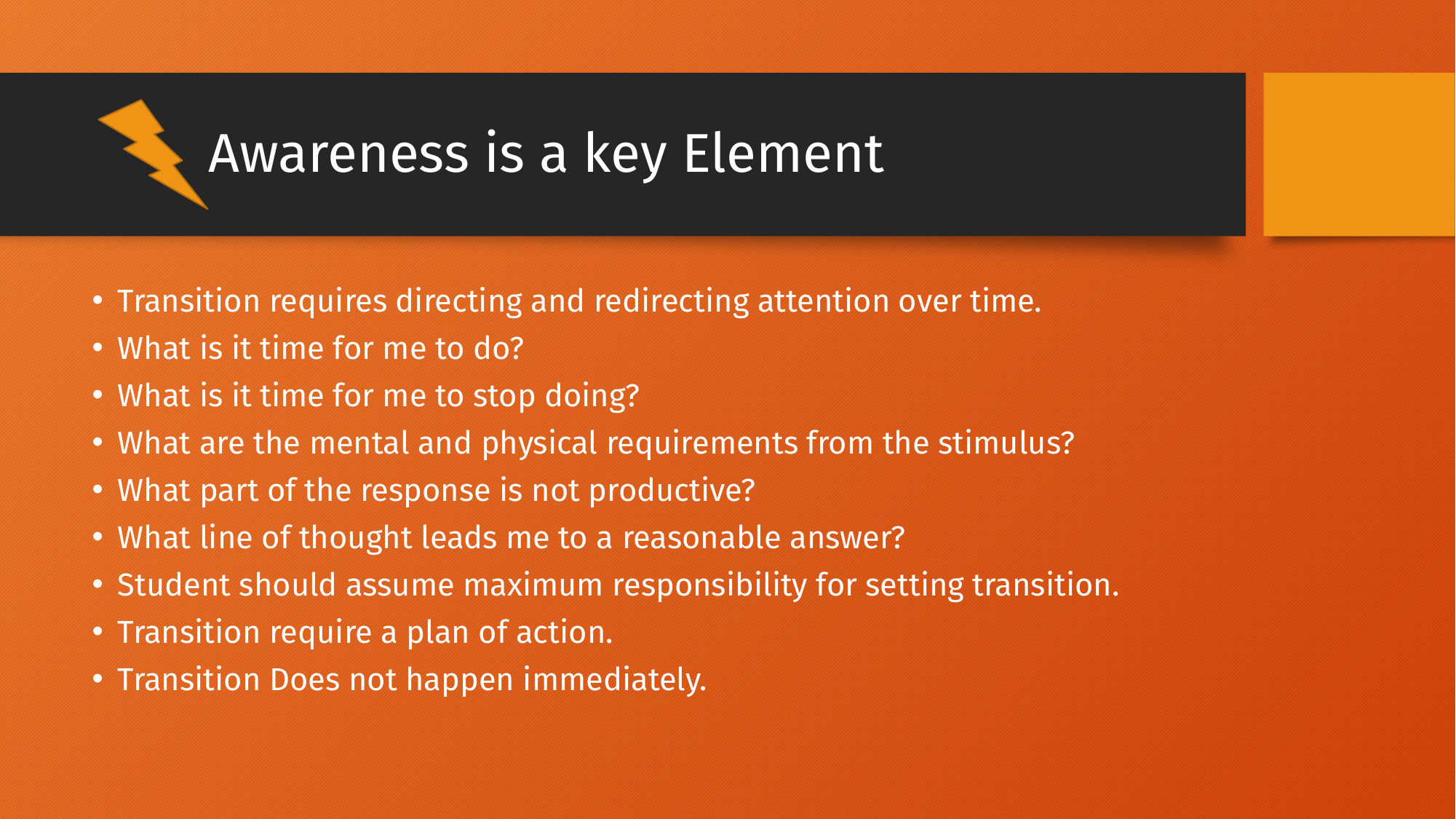

# Awareness is a key Element

Transition requires directing and redirecting attention over time.
What is it time for me to do?
What is it time for me to stop doing?
What are the mental and physical requirements from the stimulus?
What part of the response is not productive?
What line of thought leads me to a reasonable answer?
Student should assume maximum responsibility for setting transition.
Transition require a plan of action.
Transition Does not happen immediately.